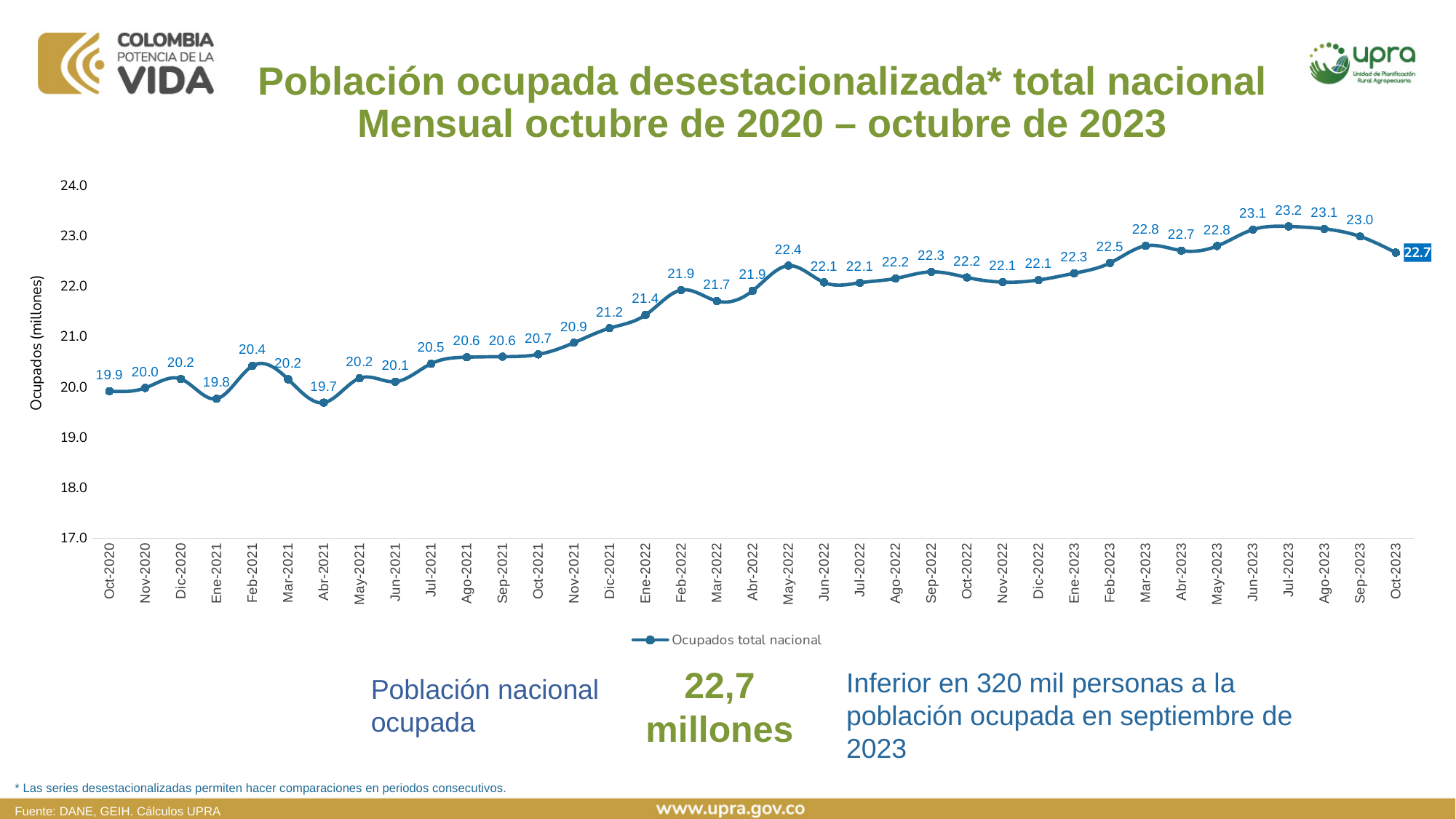

Población ocupada desestacionalizada* total nacional
Mensual octubre de 2020 – octubre de 2023

### Chart

| Category | Ocupados total nacional |
|---|---|
| Oct-2020 | 19.919902868641 |
| Nov-2020 | 19.9846189366402 |
| Dic-2020 | 20.162014650495102 |
| Ene-2021 | 19.7705928383178 |
| Feb-2021 | 20.421378040540198 |
| Mar-2021 | 20.1577991490971 |
| Abr-2021 | 19.6925806794661 |
| May-2021 | 20.1778495600344 |
| Jun-2021 | 20.1085006243643 |
| Jul-2021 | 20.465705174706 |
| Ago-2021 | 20.5955216781272 |
| Sep-2021 | 20.6059735236475 |
| Oct-2021 | 20.650406859816098 |
| Nov-2021 | 20.882556811494897 |
| Dic-2021 | 21.1720320603883 |
| Ene-2022 | 21.4325047462986 |
| Feb-2022 | 21.9285051840588 |
| Mar-2022 | 21.7097644401589 |
| Abr-2022 | 21.9134783721579 |
| May-2022 | 22.4121112085131 |
| Jun-2022 | 22.0799951680678 |
| Jul-2022 | 22.0727984766983 |
| Ago-2022 | 22.1580825696716 |
| Sep-2022 | 22.289533848478097 |
| Oct-2022 | 22.1777121691725 |
| Nov-2022 | 22.085002418871003 |
| Dic-2022 | 22.1266723986701 |
| Ene-2023 | 22.261026822566297 |
| Feb-2023 | 22.4643207035462 |
| Mar-2023 | 22.8059215193433 |
| Abr-2023 | 22.7104037460666 |
| May-2023 | 22.8020877324239 |
| Jun-2023 | 23.1276641406821 |
| Jul-2023 | 23.190776700476 |
| Ago-2023 | 23.1425244862065 |
| Sep-2023 | 22.9916937213543 |
| Oct-2023 | 22.671287655489103 |
22,7 millones
Inferior en 320 mil personas a la población ocupada en septiembre de 2023
Población nacional
ocupada
* Las series desestacionalizadas permiten hacer comparaciones en periodos consecutivos.
Fuente: DANE, GEIH. Cálculos UPRA